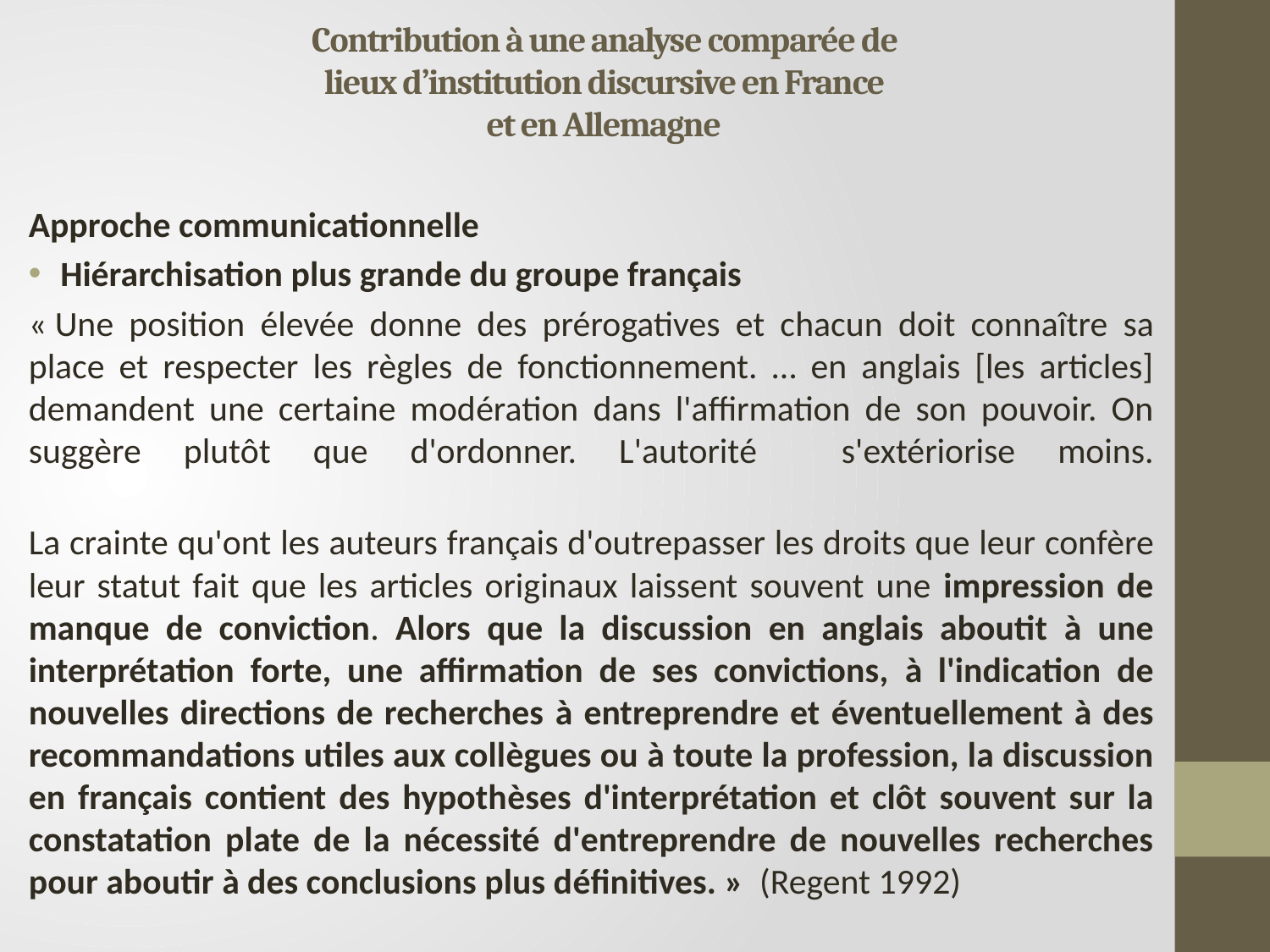

# Contribution à une analyse comparée de lieux d’institution discursive en France et en Allemagne

Approche communicationnelle
Hiérarchisation plus grande du groupe français
« Une position élevée donne des prérogatives et chacun doit connaître sa place et respecter les règles de fonctionnement. … en anglais [les articles] demandent une certaine modération dans l'affirmation de son pouvoir. On suggère plutôt que d'ordonner. L'autorité  s'extériorise moins.
La crainte qu'ont les auteurs français d'outrepasser les droits que leur confère leur statut fait que les articles originaux laissent souvent une impression de manque de conviction. Alors que la discussion en anglais aboutit à une interprétation forte, une affirmation de ses convictions, à l'indication de nouvelles directions de recherches à entreprendre et éventuellement à des recommandations utiles aux collègues ou à toute la profession, la discussion en français contient des hypothèses d'interprétation et clôt souvent sur la constatation plate de la nécessité d'entreprendre de nouvelles recherches pour aboutir à des conclusions plus définitives. »  (Regent 1992)